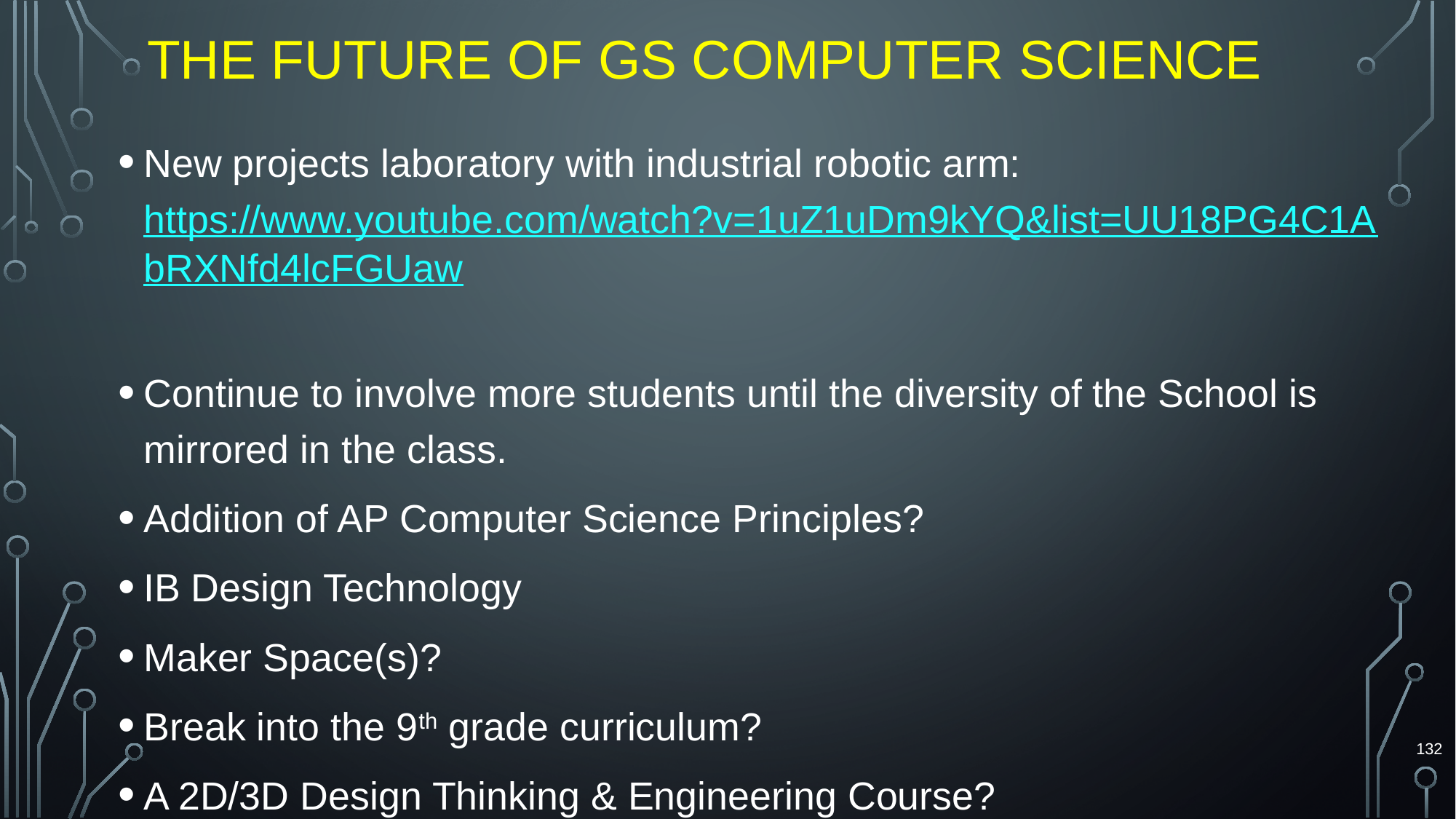

# The Future of GS Computer Science
New projects laboratory with industrial robotic arm: https://www.youtube.com/watch?v=1uZ1uDm9kYQ&list=UU18PG4C1AbRXNfd4lcFGUaw
Continue to involve more students until the diversity of the School is mirrored in the class.
Addition of AP Computer Science Principles?
IB Design Technology
Maker Space(s)?
Break into the 9th grade curriculum?
A 2D/3D Design Thinking & Engineering Course?

132